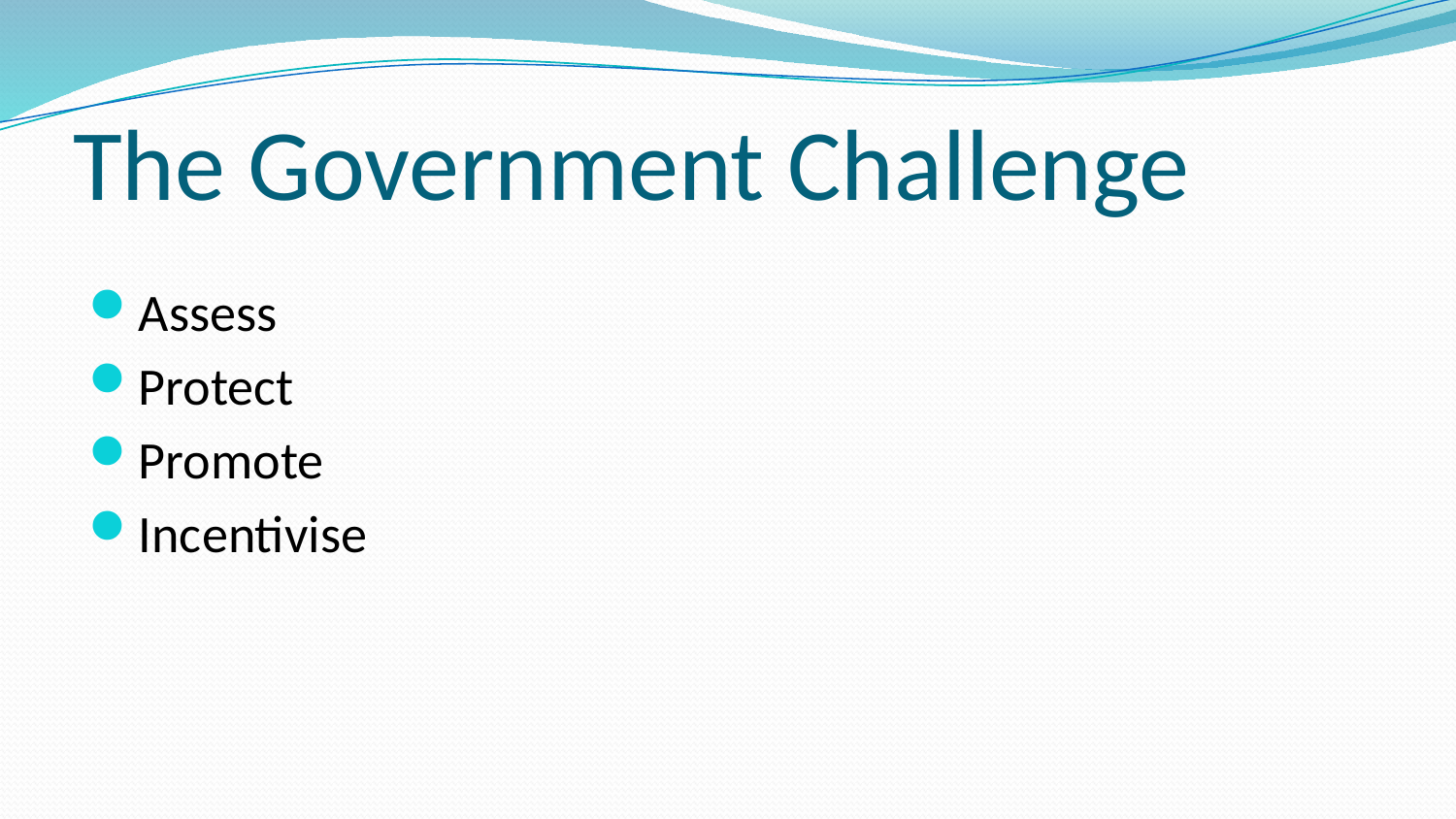

# The Government Challenge
Assess
Protect
Promote
Incentivise